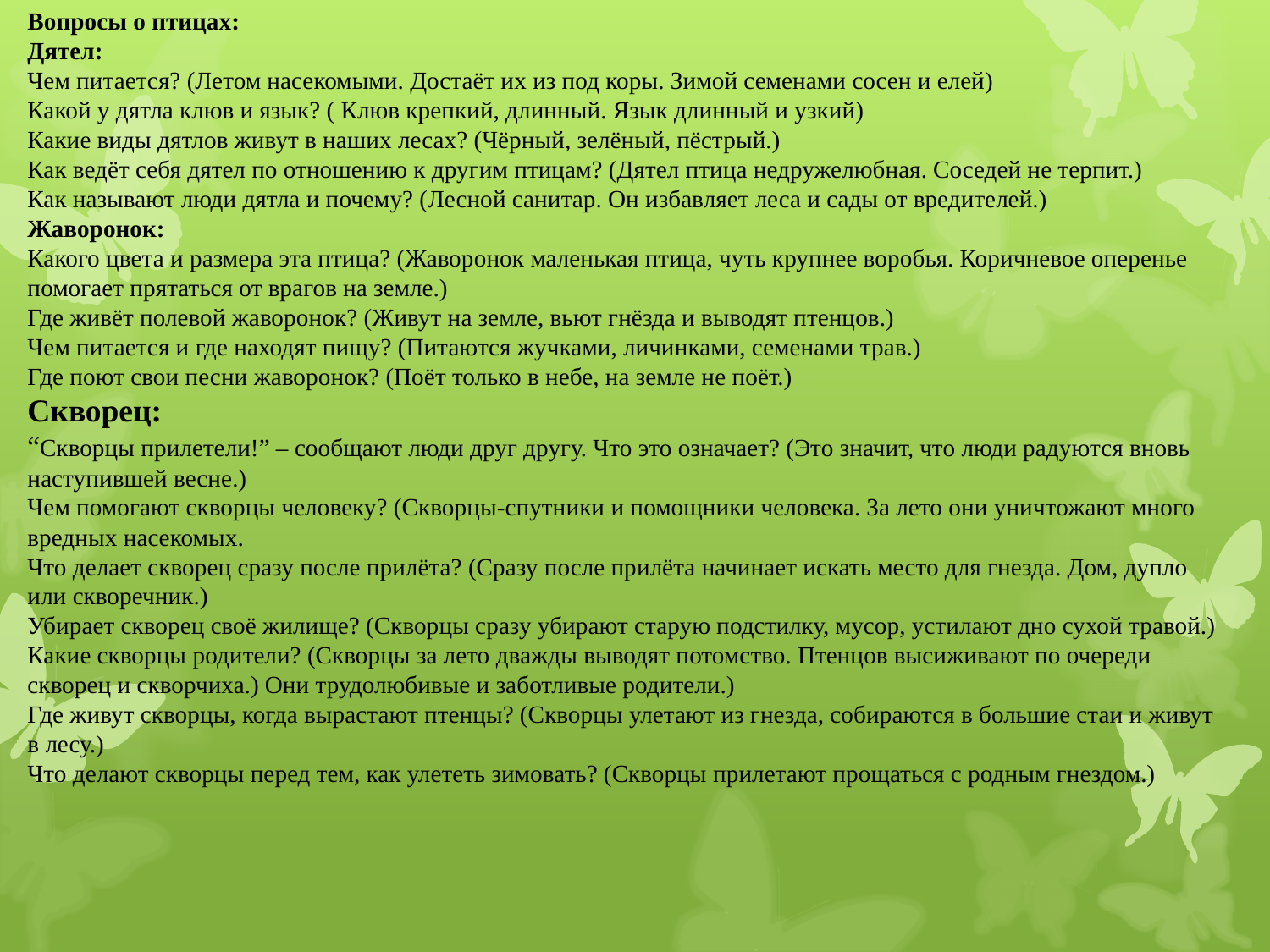

Вопросы о птицах:
Дятел:
Чем питается? (Летом насекомыми. Достаёт их из под коры. Зимой семенами сосен и елей)
Какой у дятла клюв и язык? ( Клюв крепкий, длинный. Язык длинный и узкий)
Какие виды дятлов живут в наших лесах? (Чёрный, зелёный, пёстрый.)
Как ведёт себя дятел по отношению к другим птицам? (Дятел птица недружелюбная. Соседей не терпит.)
Как называют люди дятла и почему? (Лесной санитар. Он избавляет леса и сады от вредителей.)
Жаворонок:
Какого цвета и размера эта птица? (Жаворонок маленькая птица, чуть крупнее воробья. Коричневое оперенье помогает прятаться от врагов на земле.)
Где живёт полевой жаворонок? (Живут на земле, вьют гнёзда и выводят птенцов.)
Чем питается и где находят пищу? (Питаются жучками, личинками, семенами трав.)
Где поют свои песни жаворонок? (Поёт только в небе, на земле не поёт.)
Скворец:
“Скворцы прилетели!” – сообщают люди друг другу. Что это означает? (Это значит, что люди радуются вновь наступившей весне.)
Чем помогают скворцы человеку? (Скворцы-спутники и помощники человека. За лето они уничтожают много вредных насекомых.
Что делает скворец сразу после прилёта? (Сразу после прилёта начинает искать место для гнезда. Дом, дупло или скворечник.)
Убирает скворец своё жилище? (Скворцы сразу убирают старую подстилку, мусор, устилают дно сухой травой.)
Какие скворцы родители? (Скворцы за лето дважды выводят потомство. Птенцов высиживают по очереди скворец и скворчиха.) Они трудолюбивые и заботливые родители.)
Где живут скворцы, когда вырастают птенцы? (Скворцы улетают из гнезда, собираются в большие стаи и живут в лесу.)
Что делают скворцы перед тем, как улететь зимовать? (Скворцы прилетают прощаться с родным гнездом.)